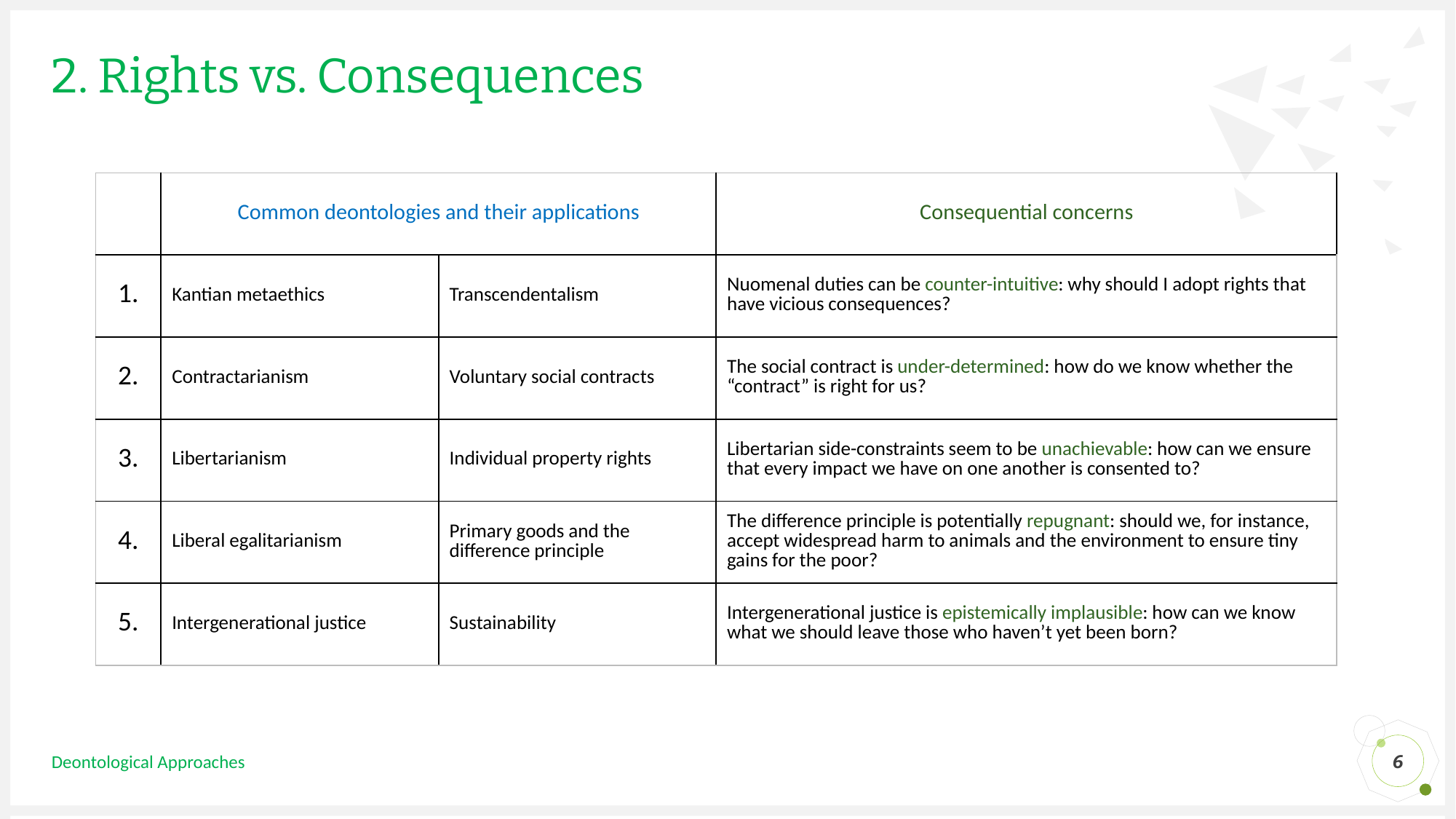

# 2. Rights vs. Consequences
|  | Common deontologies and their applications |  | Consequential concerns |
| --- | --- | --- | --- |
| 1. | Kantian metaethics | Transcendentalism | Nuomenal duties can be counter-intuitive: why should I adopt rights that have vicious consequences? |
| 2. | Contractarianism | Voluntary social contracts | The social contract is under-determined: how do we know whether the “contract” is right for us? |
| 3. | Libertarianism | Individual property rights | Libertarian side-constraints seem to be unachievable: how can we ensure that every impact we have on one another is consented to? |
| 4. | Liberal egalitarianism | Primary goods and the difference principle | The difference principle is potentially repugnant: should we, for instance, accept widespread harm to animals and the environment to ensure tiny gains for the poor? |
| 5. | Intergenerational justice | Sustainability | Intergenerational justice is epistemically implausible: how can we know what we should leave those who haven’t yet been born? |
6
Deontological Approaches